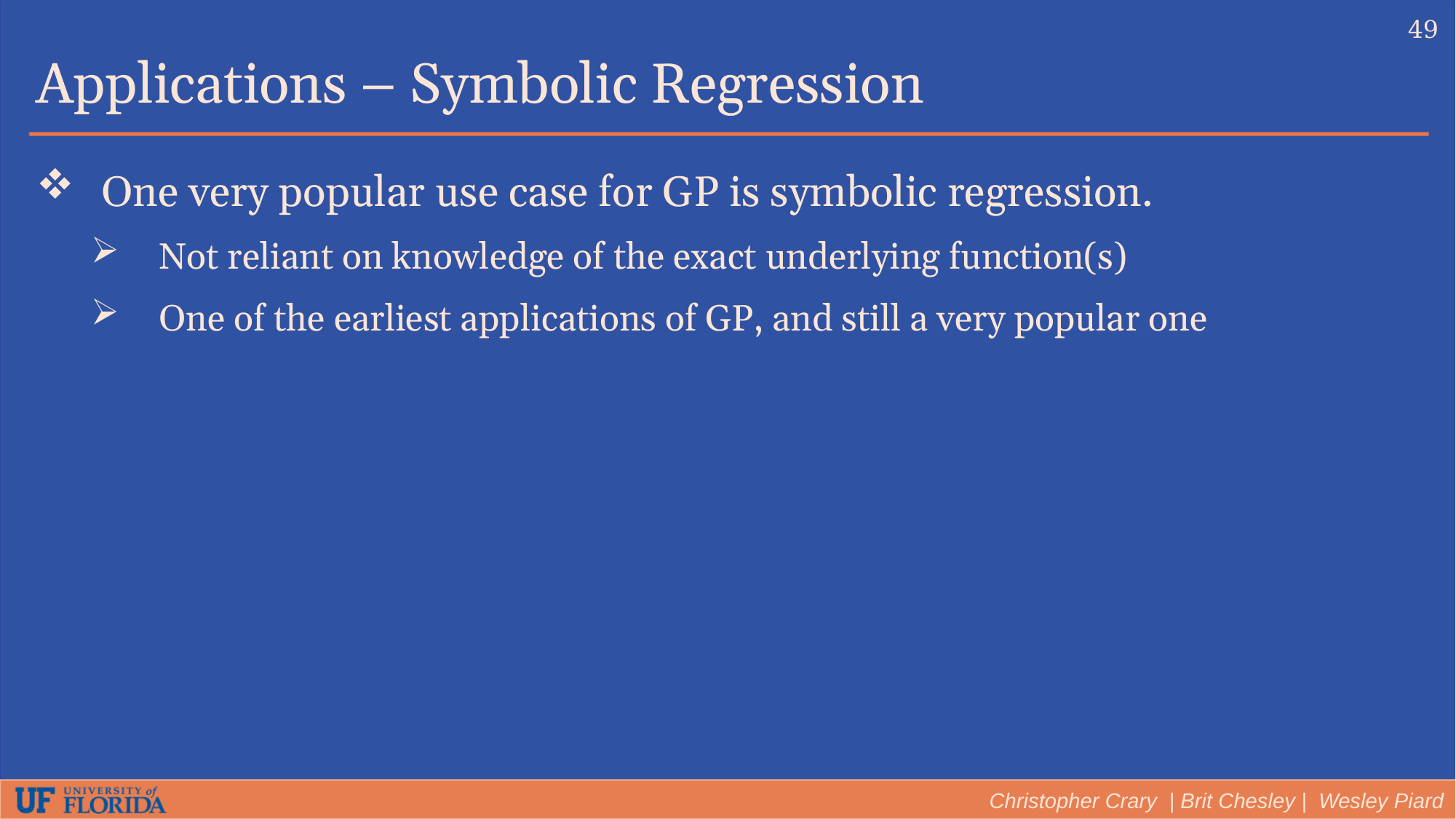

49
Applications – Symbolic Regression
One very popular use case for GP is symbolic regression.
Not reliant on knowledge of the exact underlying function(s)
One of the earliest applications of GP, and still a very popular one
Christopher Crary  | Brit Chesley |  Wesley Piard